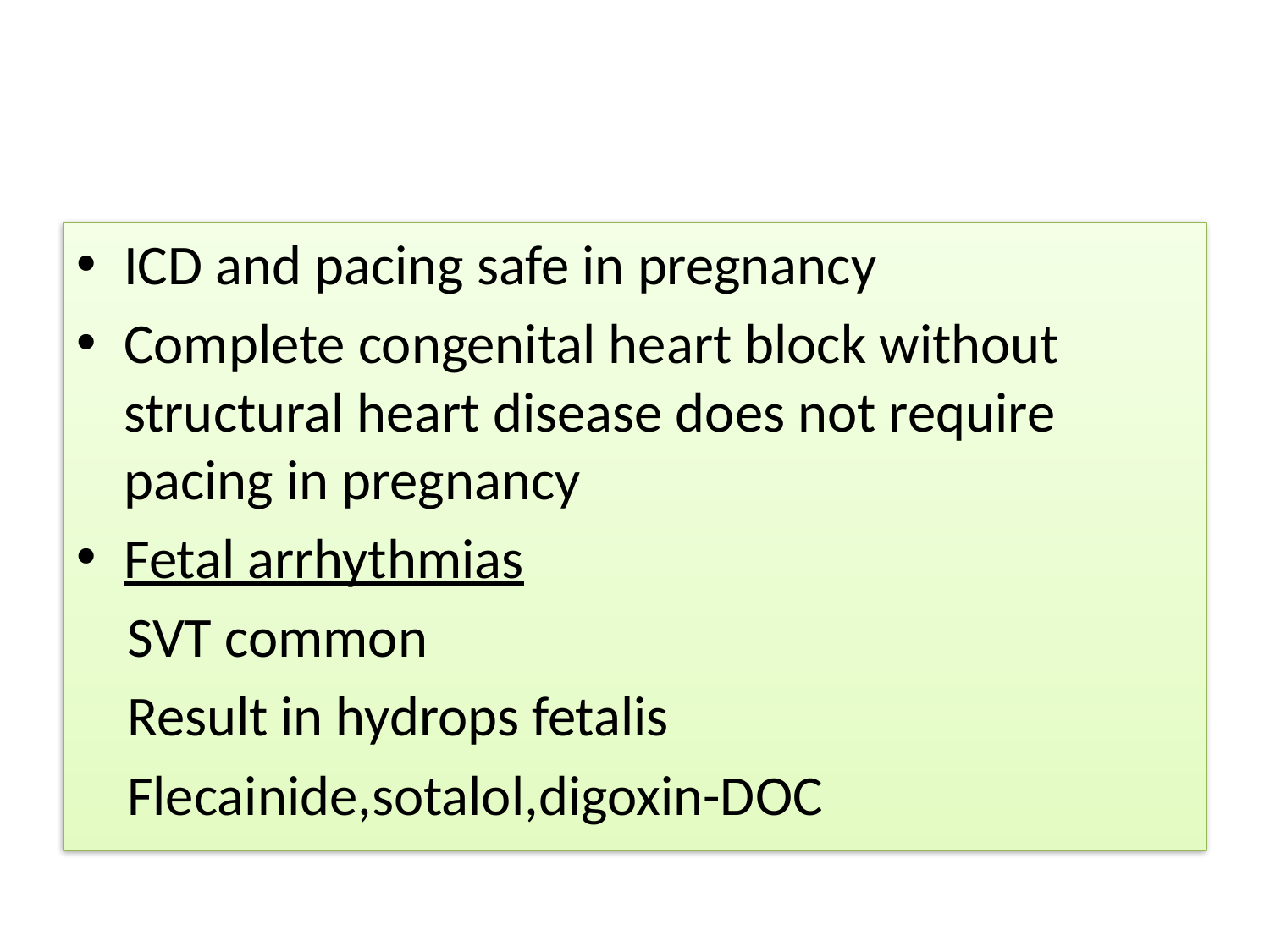

#
ICD and pacing safe in pregnancy
Complete congenital heart block without structural heart disease does not require pacing in pregnancy
Fetal arrhythmias
    SVT common
    Result in hydrops fetalis
    Flecainide,sotalol,digoxin-DOC